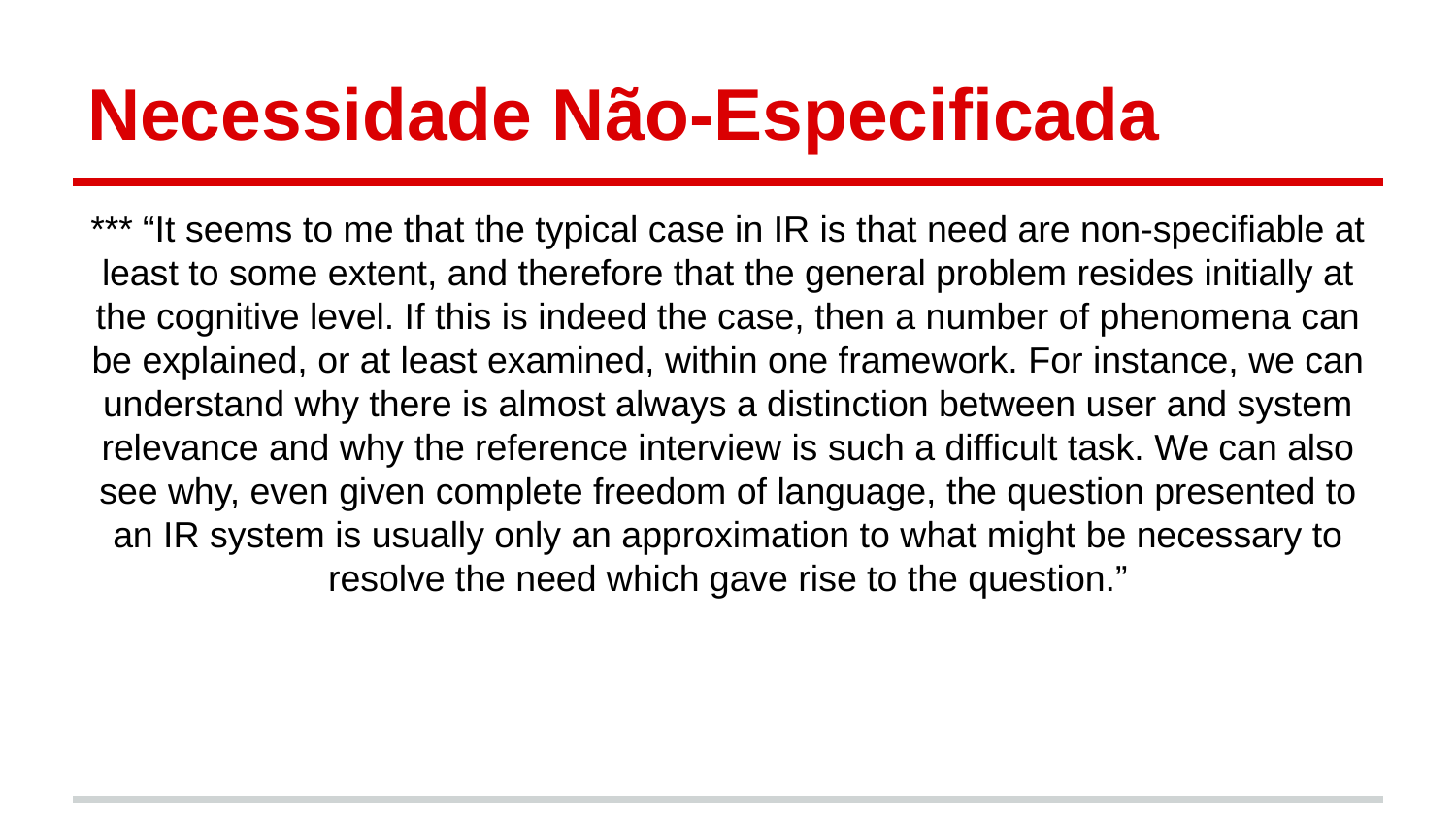

# Necessidade Não-Especificada
*** “It seems to me that the typical case in IR is that need are non-specifiable at least to some extent, and therefore that the general problem resides initially at the cognitive level. If this is indeed the case, then a number of phenomena can be explained, or at least examined, within one framework. For instance, we can understand why there is almost always a distinction between user and system relevance and why the reference interview is such a difficult task. We can also see why, even given complete freedom of language, the question presented to an IR system is usually only an approximation to what might be necessary to resolve the need which gave rise to the question.”